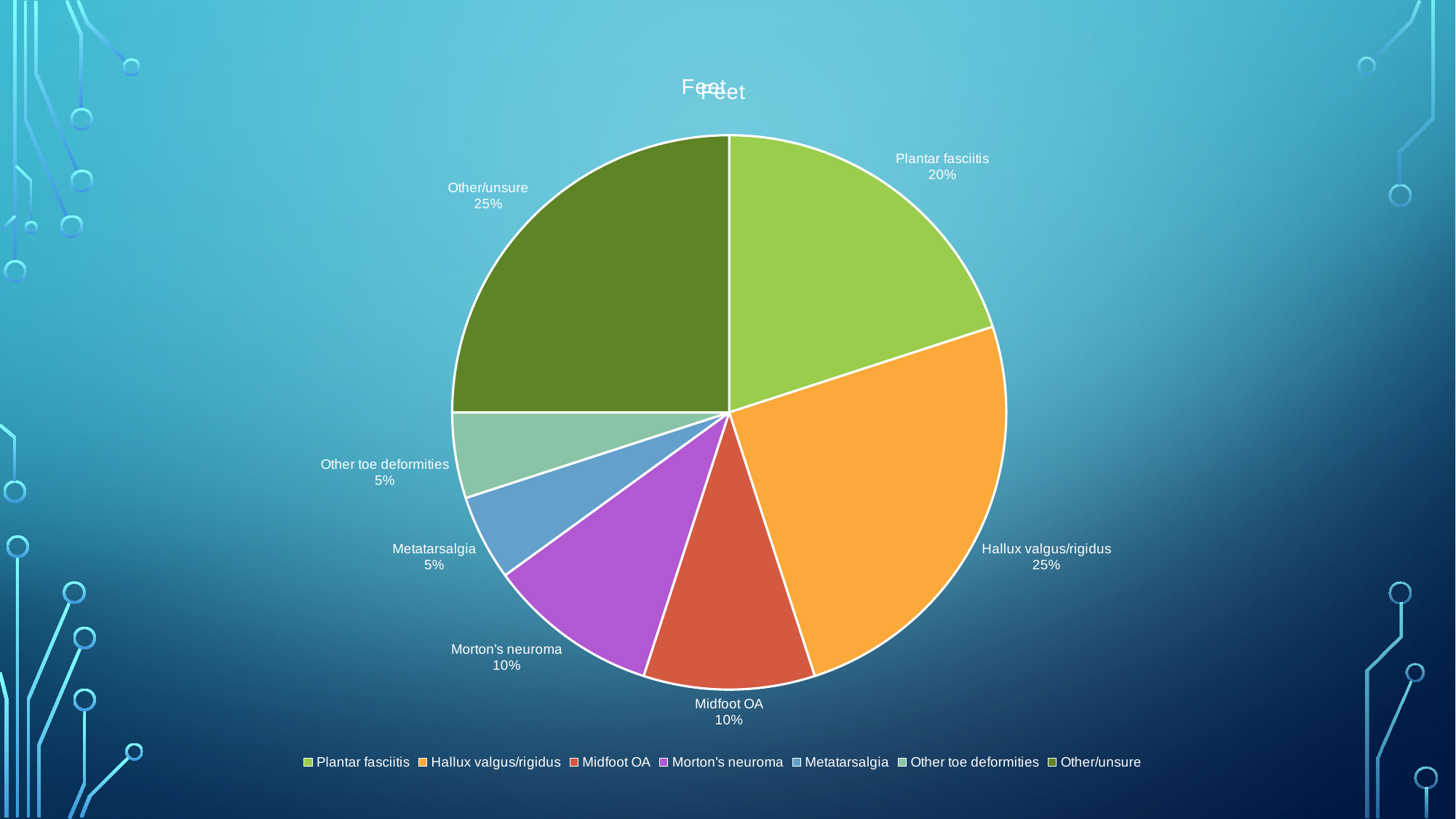

### Chart: Feet

| Category |
|---|

### Chart: Feet

| Category |  |
|---|---|
| Plantar fasciitis | 20.0 |
| Hallux valgus/rigidus | 25.0 |
| Midfoot OA | 10.0 |
| Morton's neuroma | 10.0 |
| Metatarsalgia | 5.0 |
| Other toe deformities | 5.0 |
| Other/unsure | 25.0 |